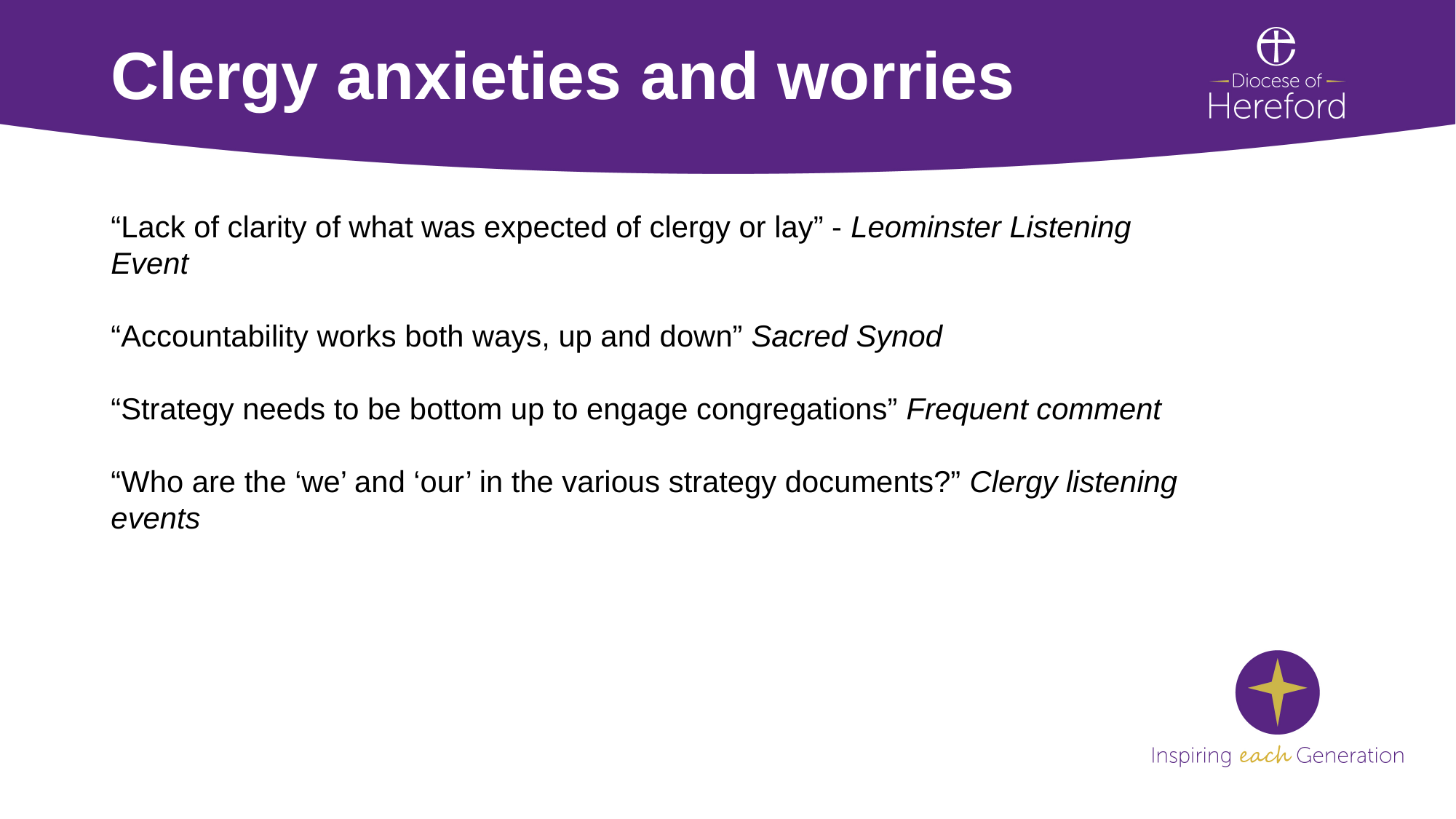

# Clergy anxieties and worries
“Lack of clarity of what was expected of clergy or lay” - Leominster Listening Event

“Accountability works both ways, up and down” Sacred Synod

“Strategy needs to be bottom up to engage congregations” Frequent comment

“Who are the ‘we’ and ‘our’ in the various strategy documents?” Clergy listening events